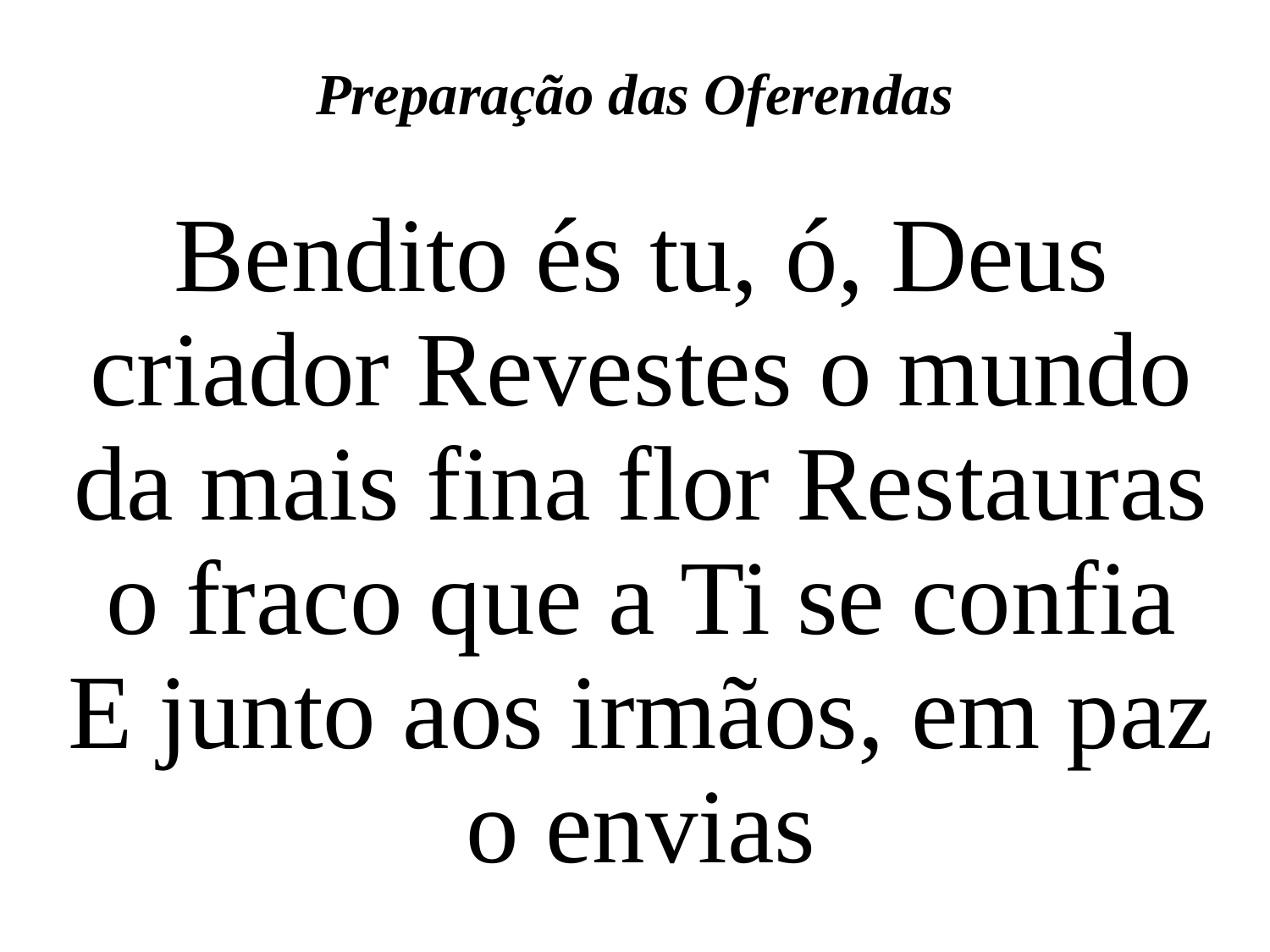

Preparação das Oferendas
Bendito és tu, ó, Deus criador Revestes o mundo da mais fina flor Restauras o fraco que a Ti se confia
E junto aos irmãos, em paz o envias